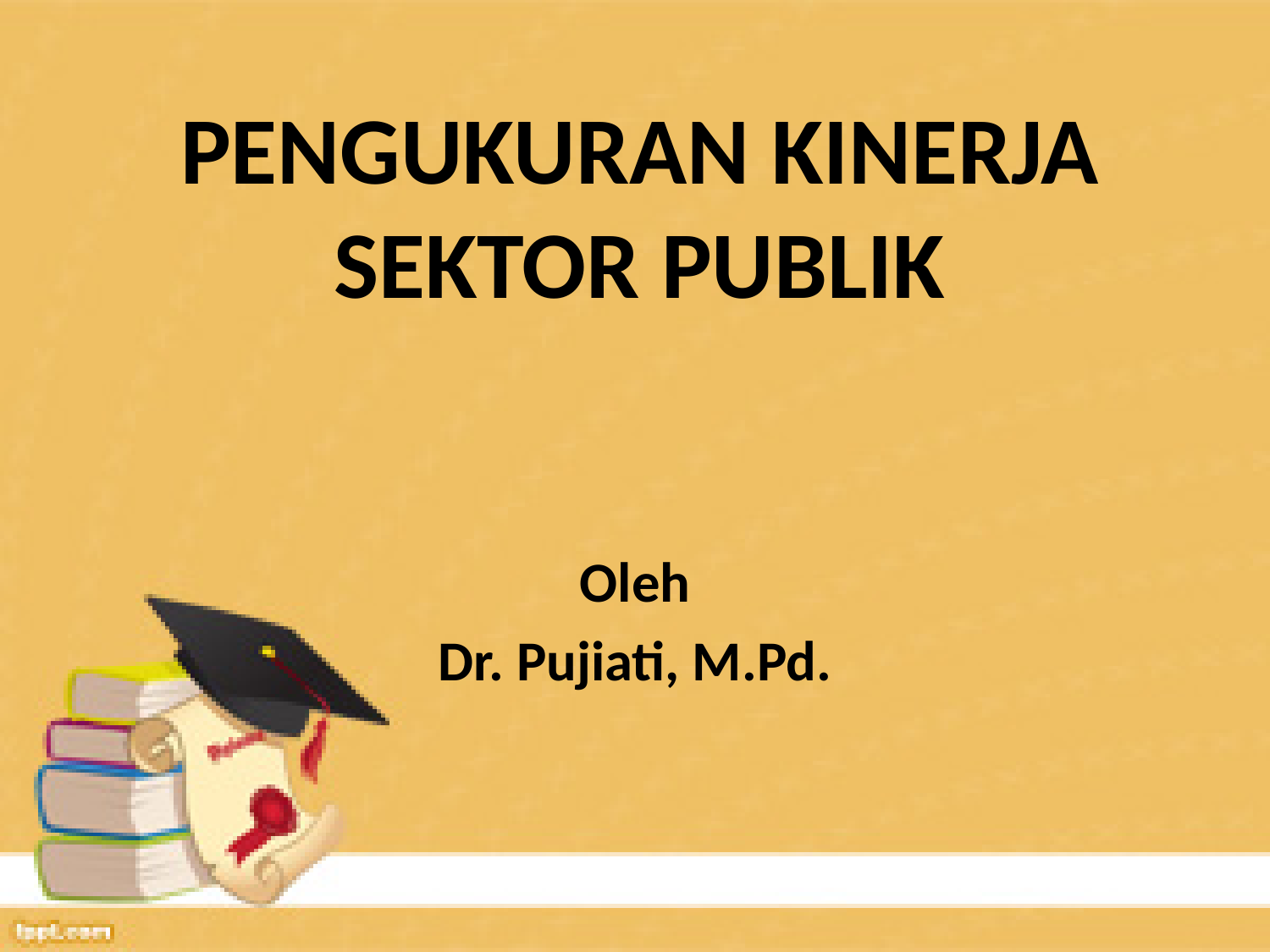

# PENGUKURAN KINERJA SEKTOR PUBLIK
Oleh
Dr. Pujiati, M.Pd.